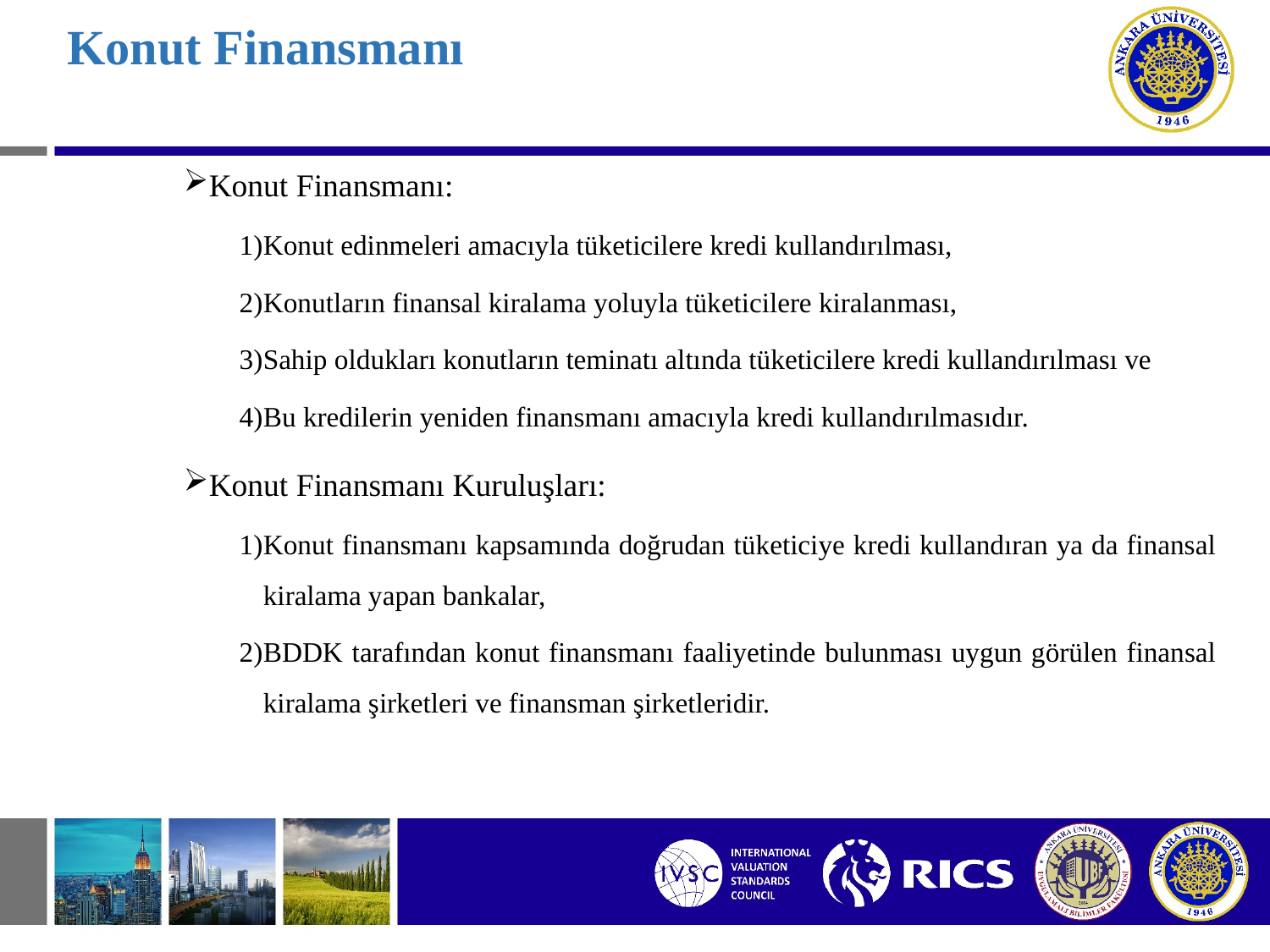

# Konut Finansmanı
Konut Finansmanı:
Konut edinmeleri amacıyla tüketicilere kredi kullandırılması,
Konutların finansal kiralama yoluyla tüketicilere kiralanması,
Sahip oldukları konutların teminatı altında tüketicilere kredi kullandırılması ve
Bu kredilerin yeniden finansmanı amacıyla kredi kullandırılmasıdır.
Konut Finansmanı Kuruluşları:
Konut finansmanı kapsamında doğrudan tüketiciye kredi kullandıran ya da finansal kiralama yapan bankalar,
BDDK tarafından konut finansmanı faaliyetinde bulunması uygun görülen finansal kiralama şirketleri ve finansman şirketleridir.